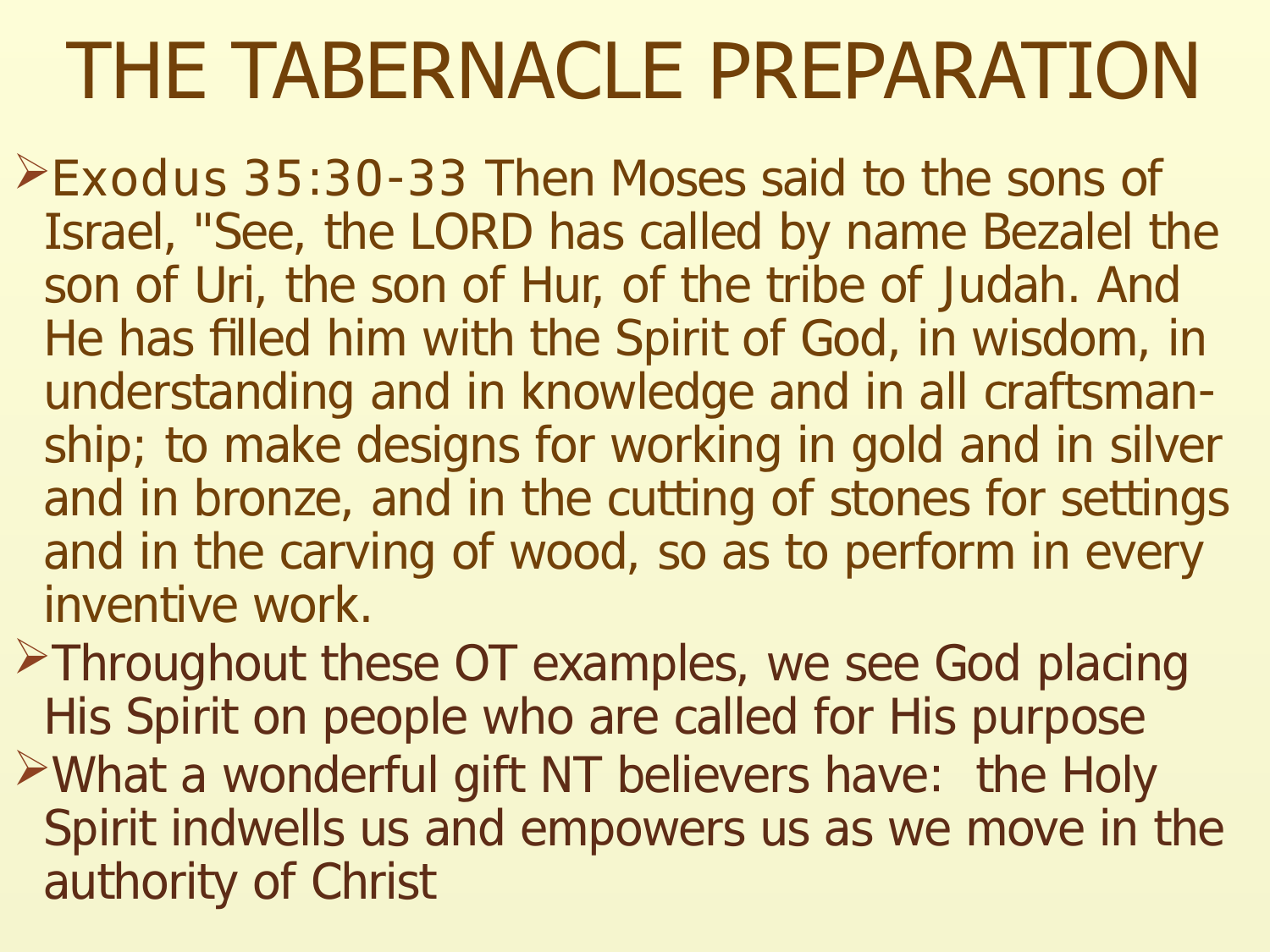

# THE TABERNACLE PREPARATION
Exodus 35:30-33 Then Moses said to the sons of Israel, "See, the LORD has called by name Bezalel the son of Uri, the son of Hur, of the tribe of Judah. And He has filled him with the Spirit of God, in wisdom, in understanding and in knowledge and in all craftsman-ship; to make designs for working in gold and in silver and in bronze, and in the cutting of stones for settings and in the carving of wood, so as to perform in every inventive work.
Throughout these OT examples, we see God placing His Spirit on people who are called for His purpose
What a wonderful gift NT believers have:  the Holy Spirit indwells us and empowers us as we move in the authority of Christ